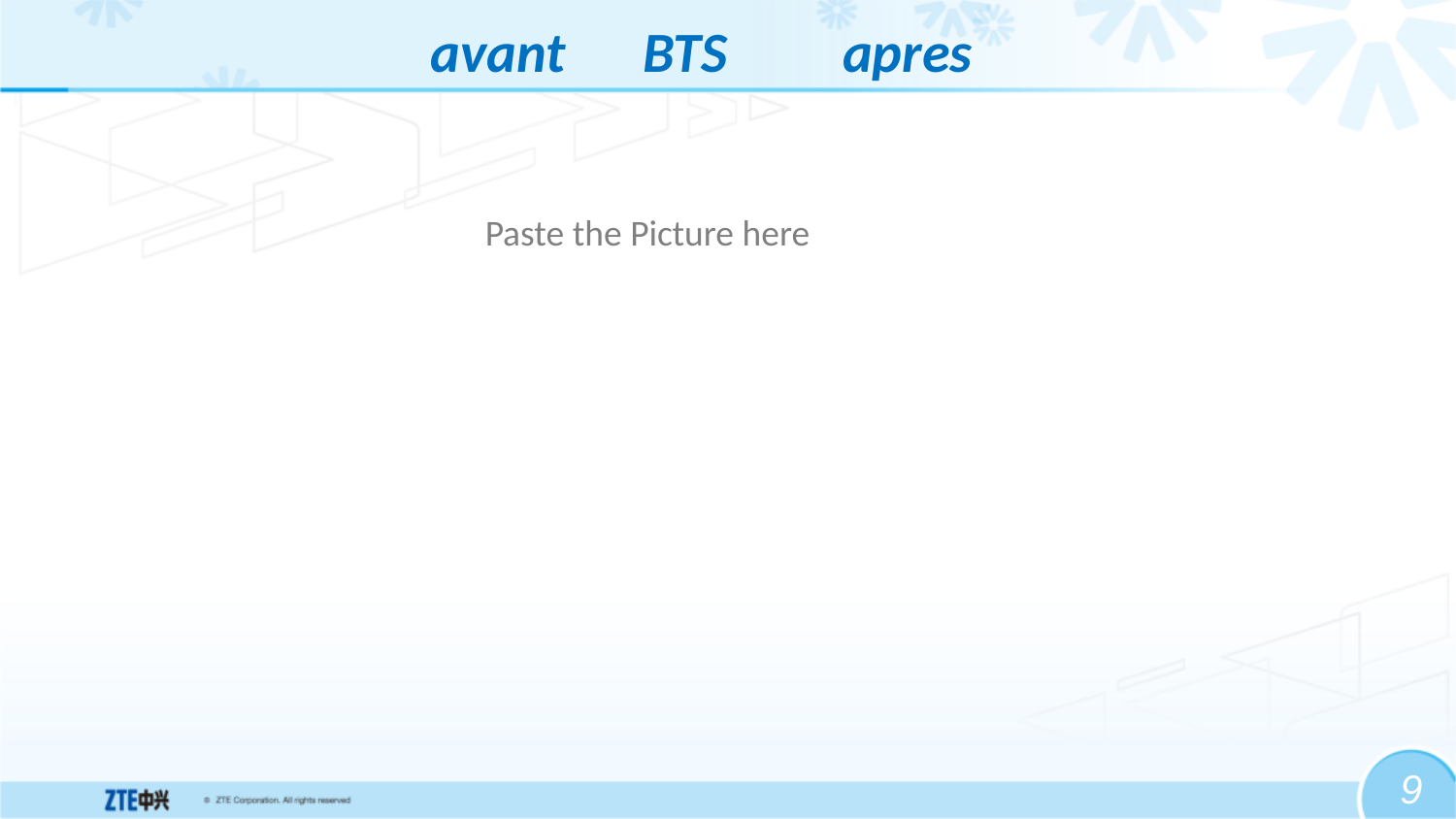

avant      BTS         apres
Paste the Picture here
9